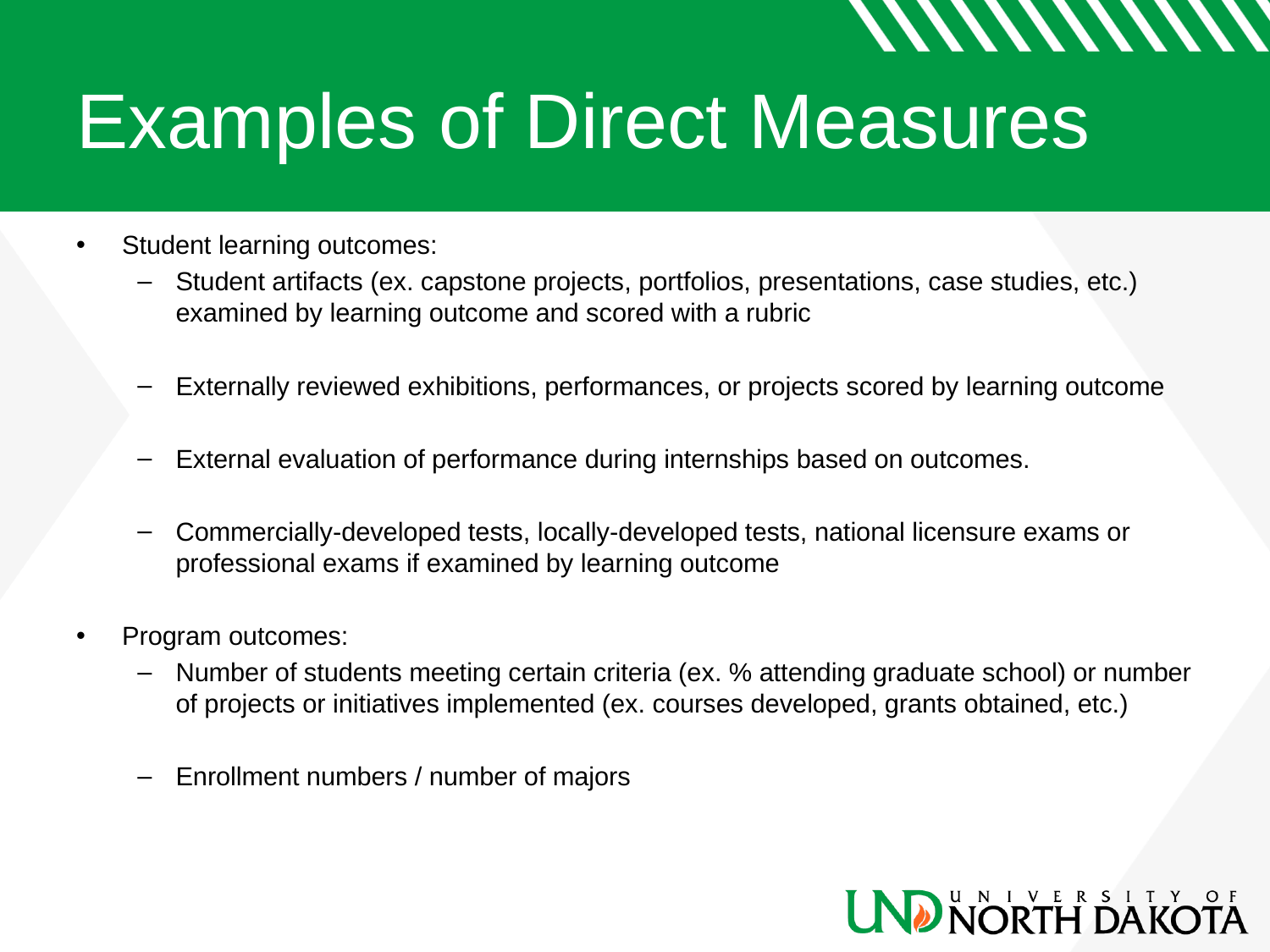

# Examples of Direct Measures
Student learning outcomes:
Student artifacts (ex. capstone projects, portfolios, presentations, case studies, etc.) examined by learning outcome and scored with a rubric

Externally reviewed exhibitions, performances, or projects scored by learning outcome

External evaluation of performance during internships based on outcomes.

Commercially‐developed tests, locally‐developed tests, national licensure exams or professional exams if examined by learning outcome

Program outcomes:
Number of students meeting certain criteria (ex. % attending graduate school) or number of projects or initiatives implemented (ex. courses developed, grants obtained, etc.)

Enrollment numbers / number of majors